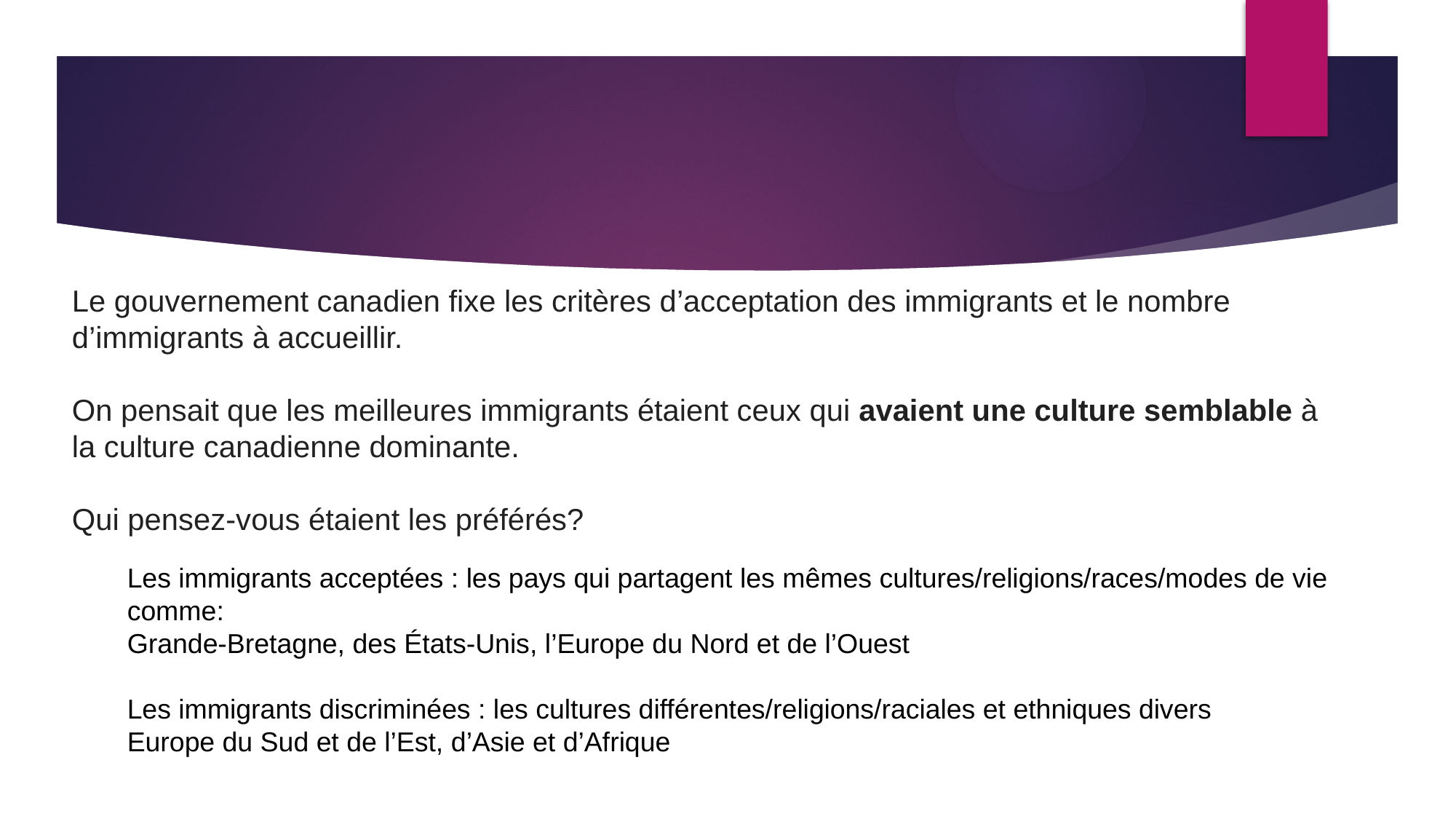

Le gouvernement canadien fixe les critères d’acceptation des immigrants et le nombre d’immigrants à accueillir.

On pensait que les meilleures immigrants étaient ceux qui avaient une culture semblable à la culture canadienne dominante.

Qui pensez-vous étaient les préférés?

Les immigrants acceptées : les pays qui partagent les mêmes cultures/religions/races/modes de vie comme:
Grande-Bretagne, des États-Unis, l’Europe du Nord et de l’Ouest

Les immigrants discriminées : les cultures différentes/religions/raciales et ethniques divers
Europe du Sud et de l’Est, d’Asie et d’Afrique